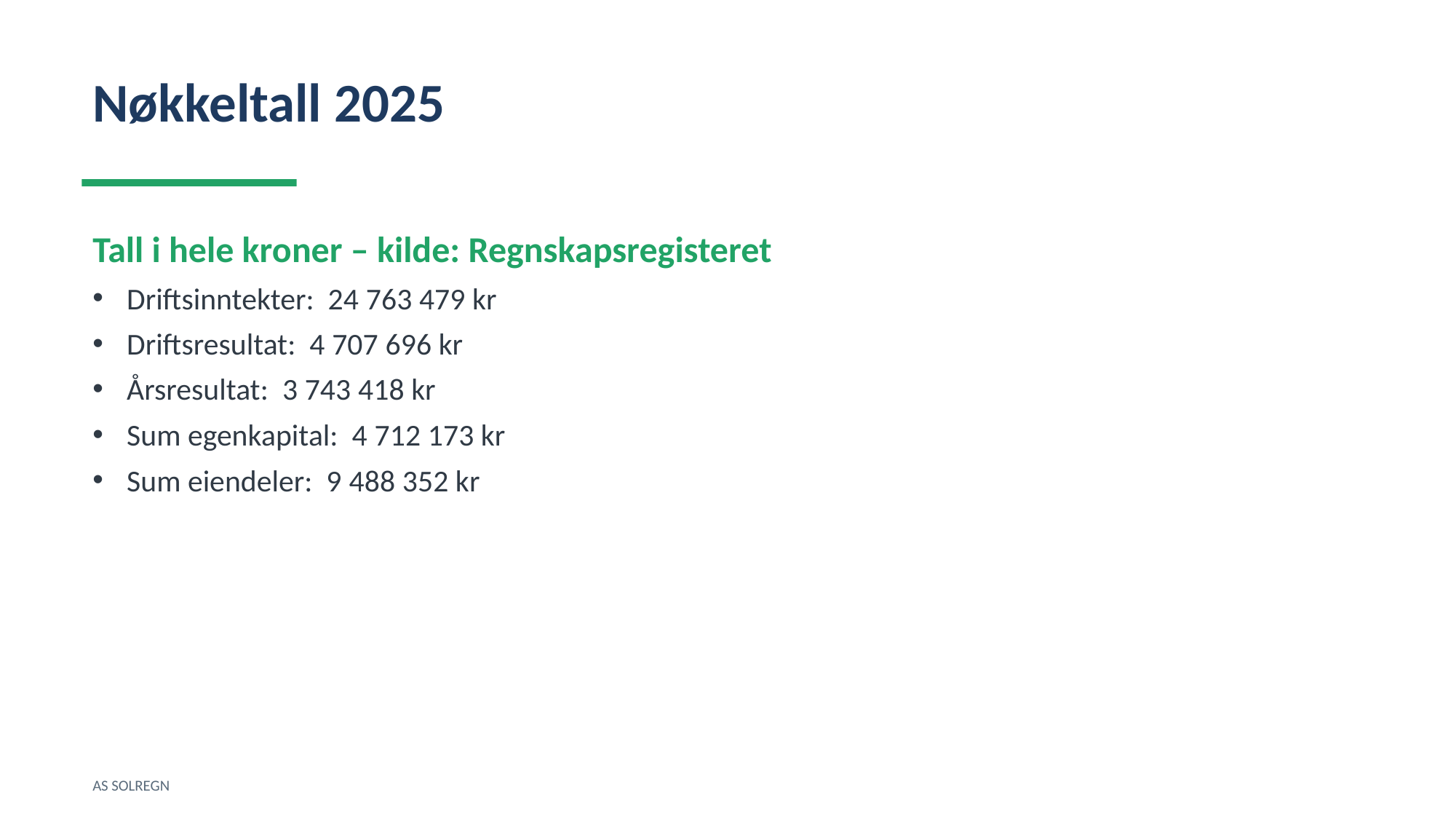

Nøkkeltall 2025

Tall i hele kroner – kilde: Regnskapsregisteret
Driftsinntekter:  24 763 479 kr
Driftsresultat:  4 707 696 kr
Årsresultat:  3 743 418 kr
Sum egenkapital:  4 712 173 kr
Sum eiendeler:  9 488 352 kr
AS SOLREGN